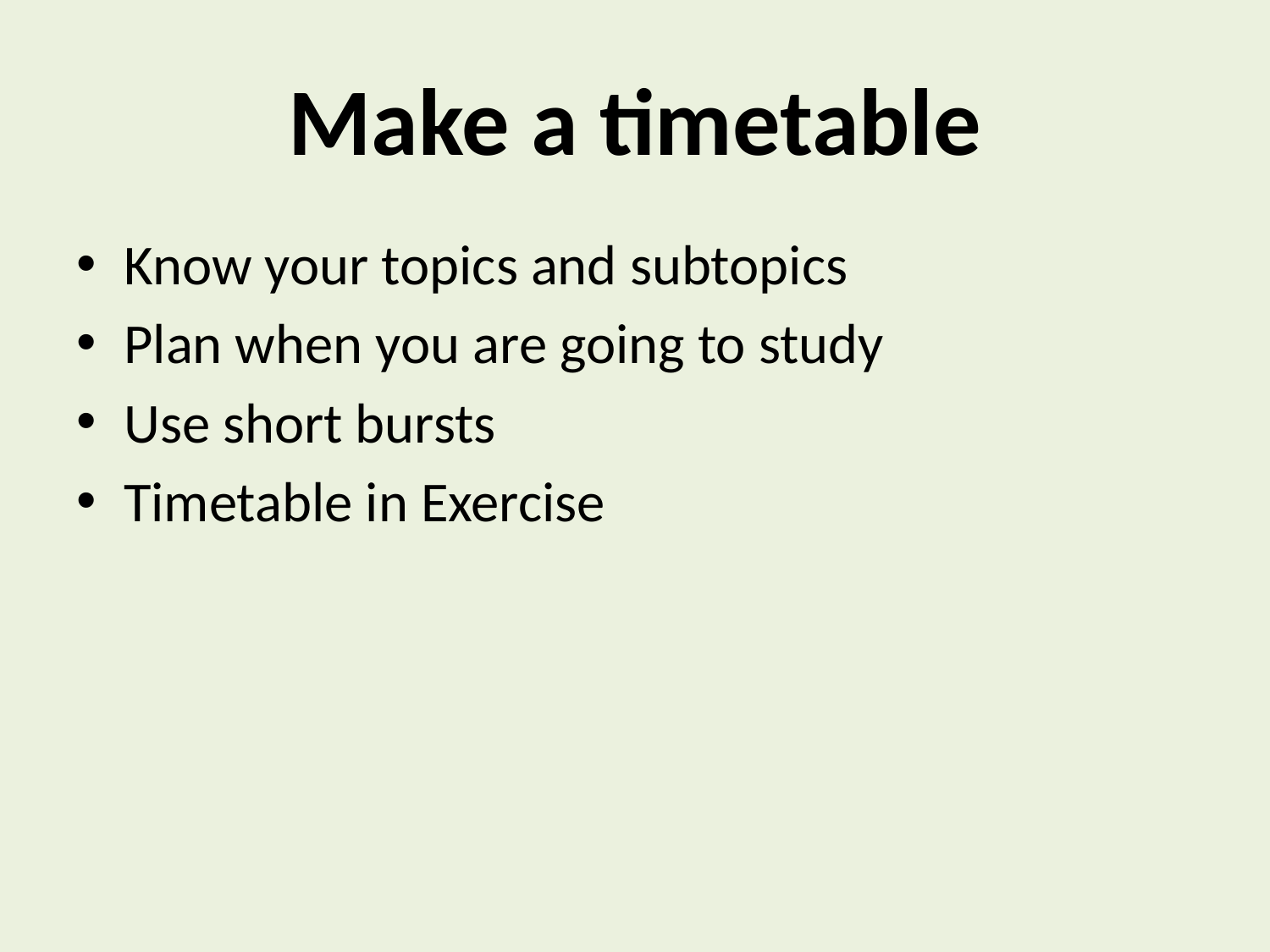

# Make a timetable
Know your topics and subtopics
Plan when you are going to study
Use short bursts
Timetable in Exercise